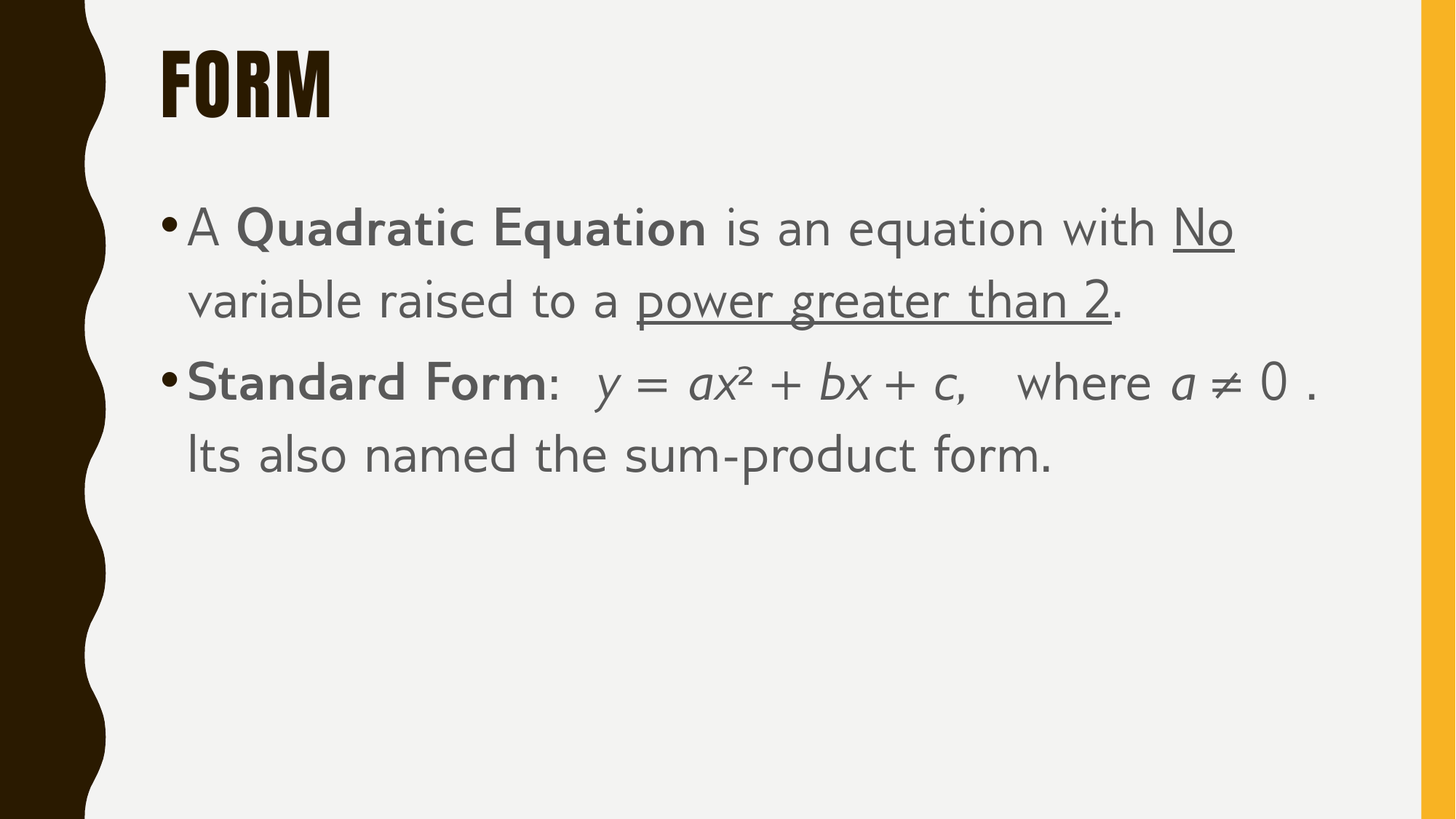

# Form
A Quadratic Equation is an equation with No variable raised to a power greater than 2.
Standard Form:  y = ax² + bx + c,   where a ≠ 0 . Its also named the sum-product form.